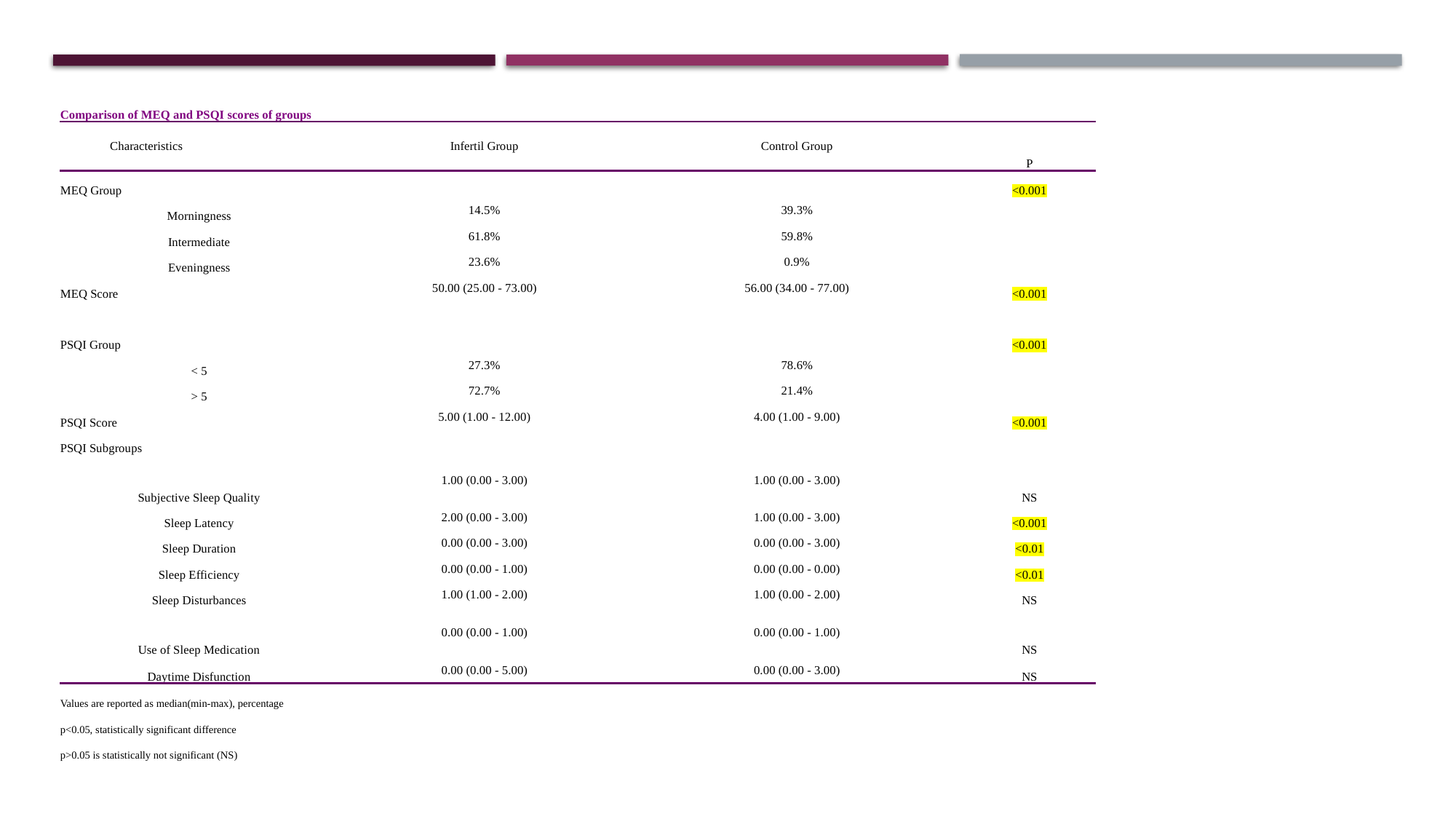

| Comparison of MEQ and PSQI scores of groups |  |  |  |  |
| --- | --- | --- | --- | --- |
| Characteristics |  | Infertil Group | Control Group | P |
| MEQ Group |  |  |  | <0.001 |
| Morningness |  | 14.5% | 39.3% |  |
| Intermediate |  | 61.8% | 59.8% |  |
| Eveningness |  | 23.6% | 0.9% |  |
| MEQ Score |  | 50.00 (25.00 - 73.00) | 56.00 (34.00 - 77.00) | <0.001 |
|  |  |  |  |  |
| PSQI Group |  |  |  | <0.001 |
| < 5 |  | 27.3% | 78.6% |  |
| > 5 |  | 72.7% | 21.4% |  |
| PSQI Score |  | 5.00 (1.00 - 12.00) | 4.00 (1.00 - 9.00) | <0.001 |
| PSQI Subgroups |  |  |  |  |
| Subjective Sleep Quality |  | 1.00 (0.00 - 3.00) | 1.00 (0.00 - 3.00) | NS |
| Sleep Latency |  | 2.00 (0.00 - 3.00) | 1.00 (0.00 - 3.00) | <0.001 |
| Sleep Duration |  | 0.00 (0.00 - 3.00) | 0.00 (0.00 - 3.00) | <0.01 |
| Sleep Efficiency |  | 0.00 (0.00 - 1.00) | 0.00 (0.00 - 0.00) | <0.01 |
| Sleep Disturbances |  | 1.00 (1.00 - 2.00) | 1.00 (0.00 - 2.00) | NS |
| Use of Sleep Medication |  | 0.00 (0.00 - 1.00) | 0.00 (0.00 - 1.00) | NS |
| Daytime Disfunction |  | 0.00 (0.00 - 5.00) | 0.00 (0.00 - 3.00) | NS |
| Values are reported as median(min-max), percentage |  |  |  |  |
| p<0.05, statistically significant difference |  |  |  |  |
| p>0.05 is statistically not significant (NS) |  |  |  |  |